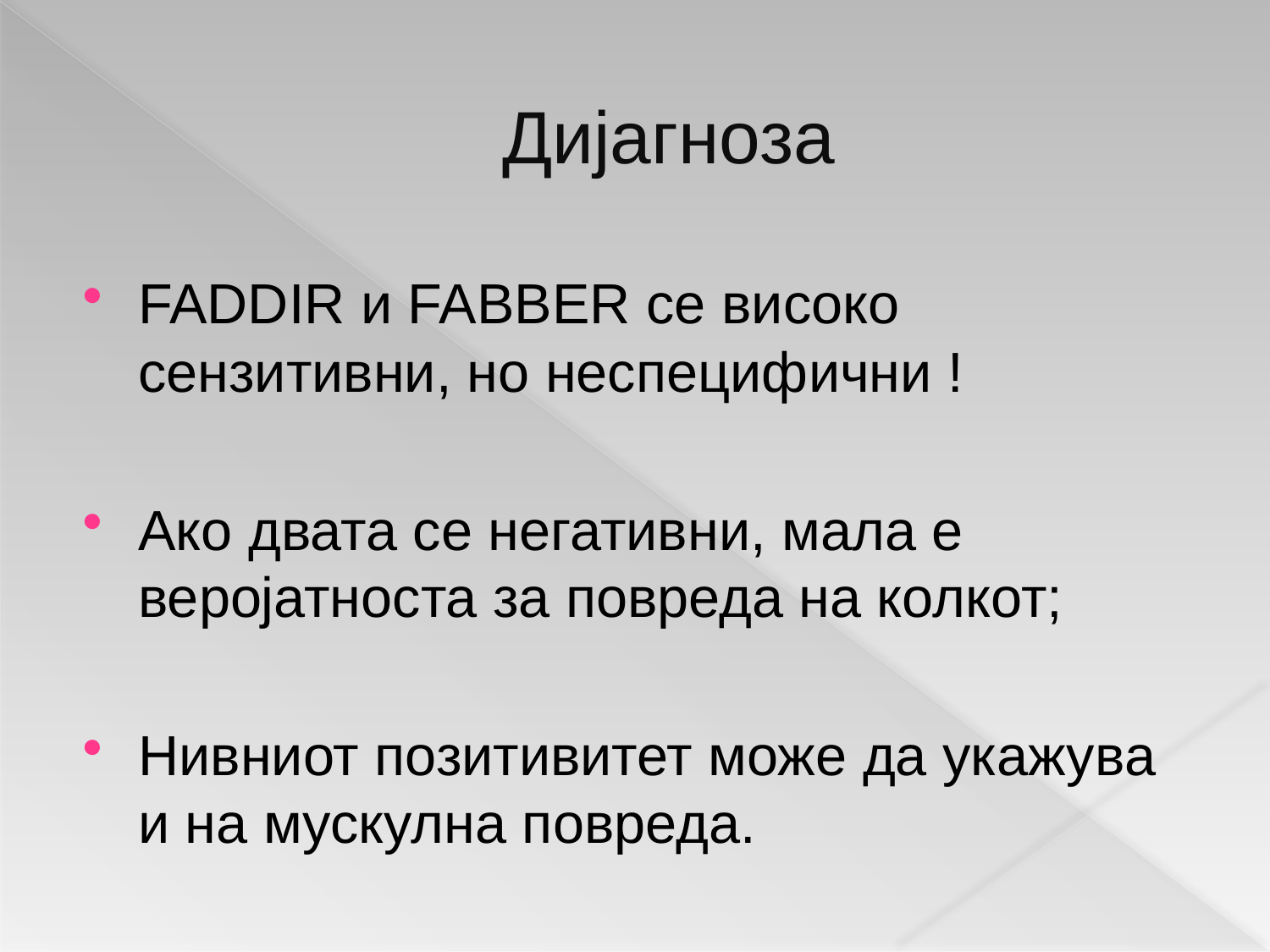

# Дијагноза
FADDIR и FABBER се високо сензитивни, но неспецифични !

Ако двата се негативни, мала е веројатноста за повреда на колкот;

Нивниот позитивитет може да укажува и на мускулна повреда.